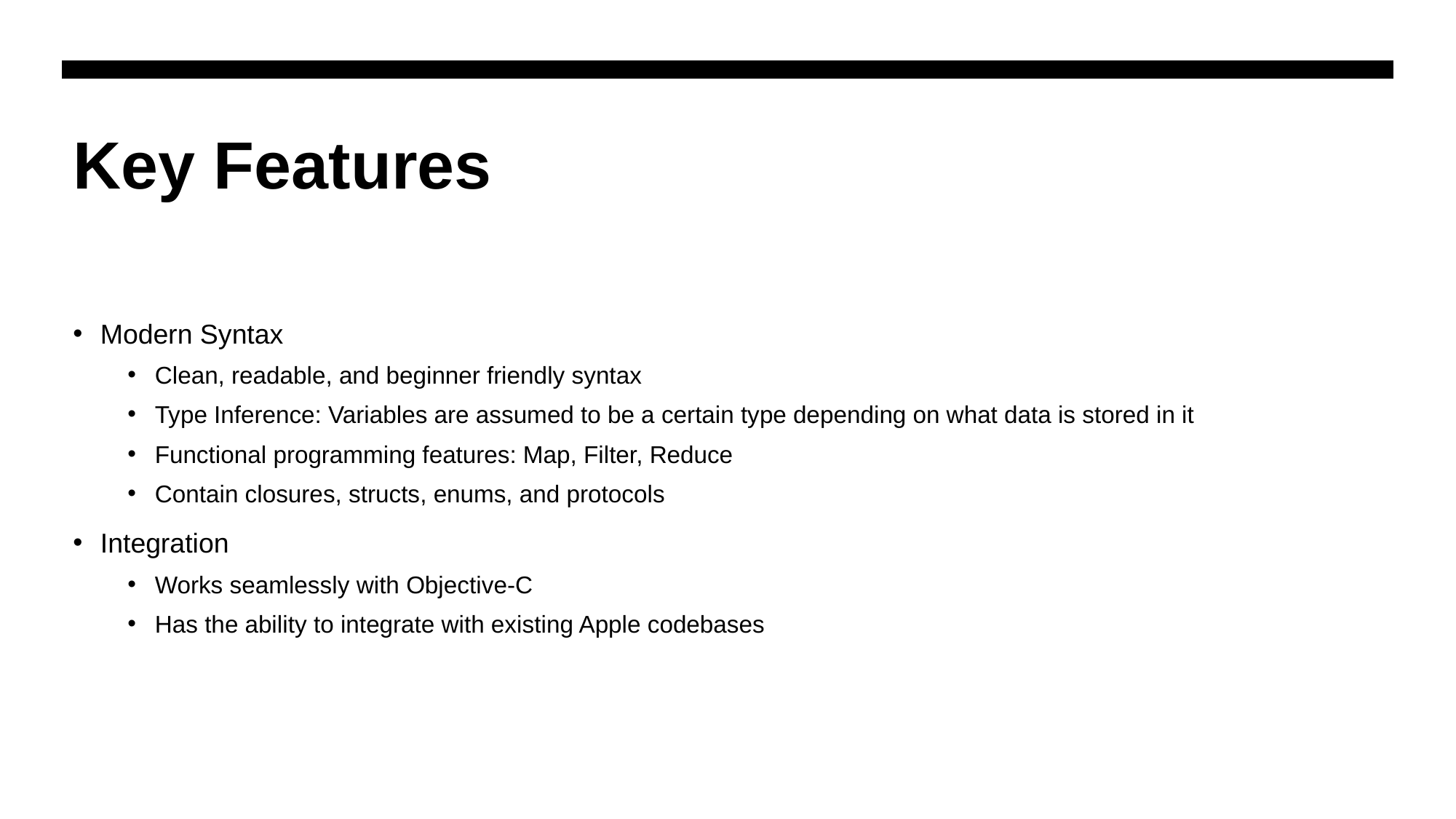

# Key Features
Modern Syntax
Clean, readable, and beginner friendly syntax
Type Inference: Variables are assumed to be a certain type depending on what data is stored in it
Functional programming features: Map, Filter, Reduce
Contain closures, structs, enums, and protocols
Integration
Works seamlessly with Objective-C
Has the ability to integrate with existing Apple codebases